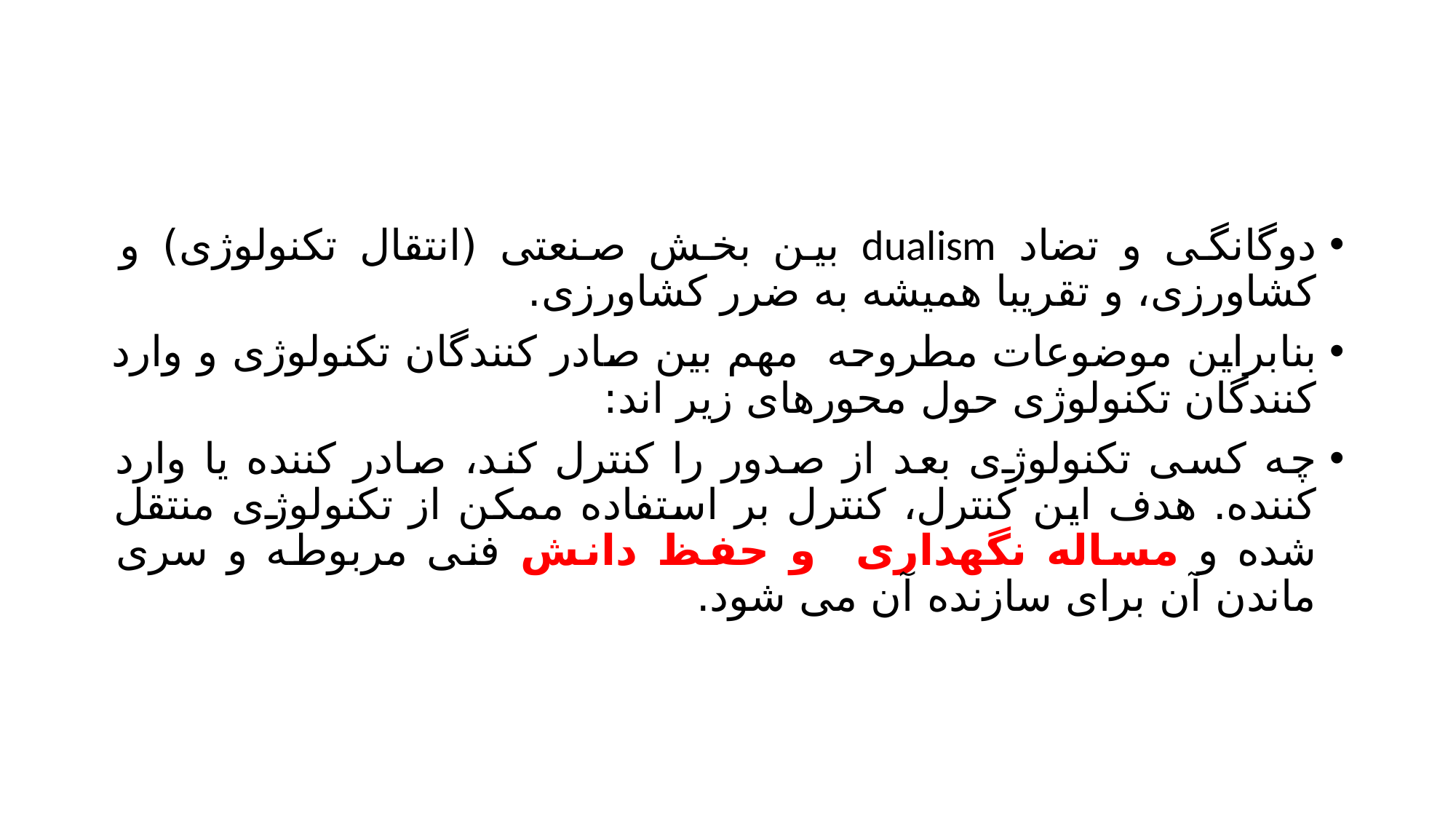

#
دوگانگی و تضاد dualism بین بخش صنعتی (انتقال تکنولوژی) و کشاورزی، و تقریبا همیشه به ضرر کشاورزی.
بنابراین موضوعات مطروحه  مهم بین صادر کنندگان تکنولوژی و وارد کنندگان تکنولوژی حول محورهای زیر اند:
چه کسی تکنولوژی بعد از صدور را کنترل کند، صادر کننده یا وارد کننده. هدف این کنترل، کنترل بر استفاده ممکن از تکنولوژی منتقل شده و مساله نگهداری  و حفظ دانش فنی مربوطه و سری ماندن آن برای سازنده آن می شود.